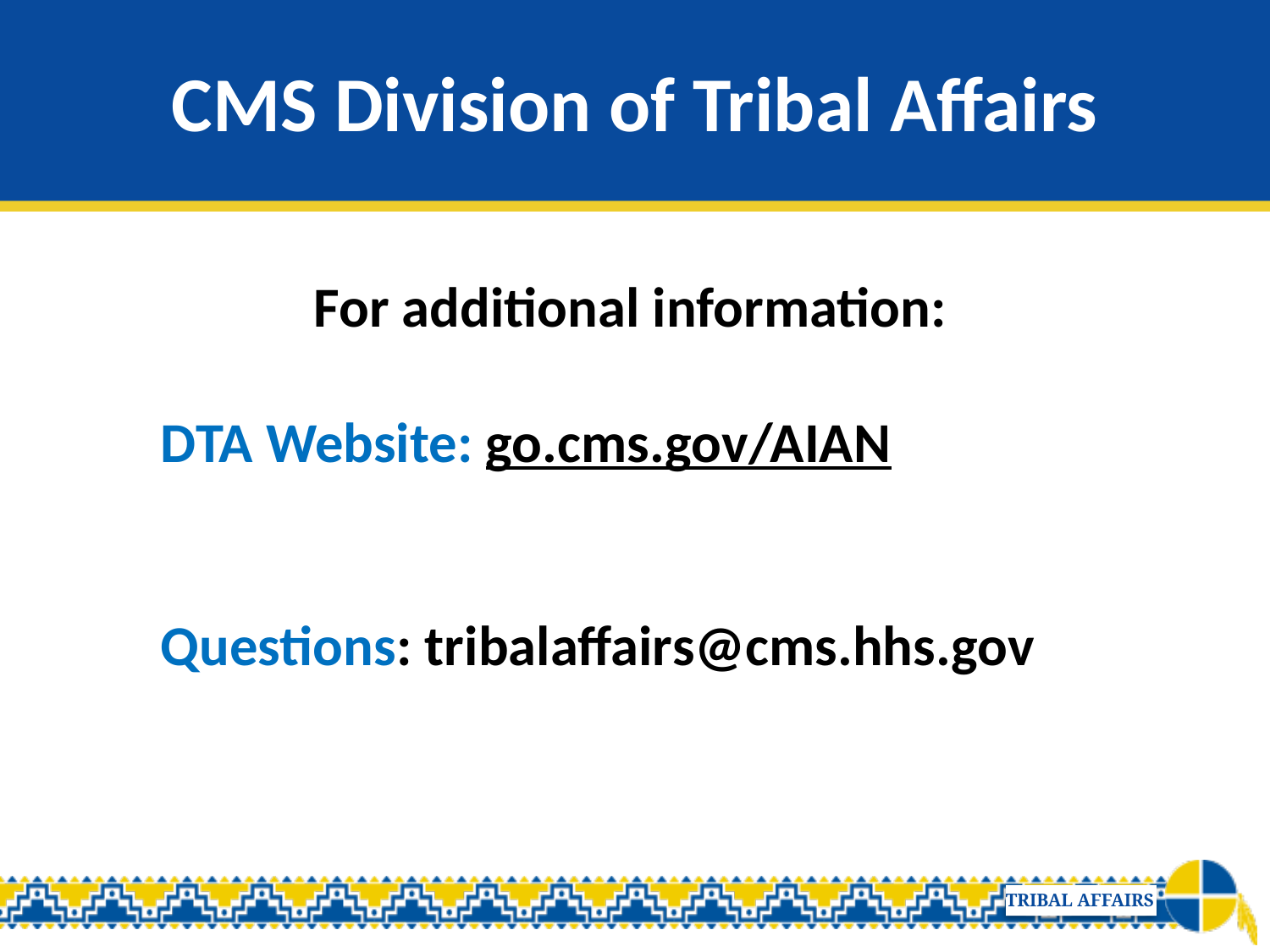

# CMS Division of Tribal Affairs

For additional information:

DTA Website: go.cms.gov/AIAN

Questions: tribalaffairs@cms.hhs.gov